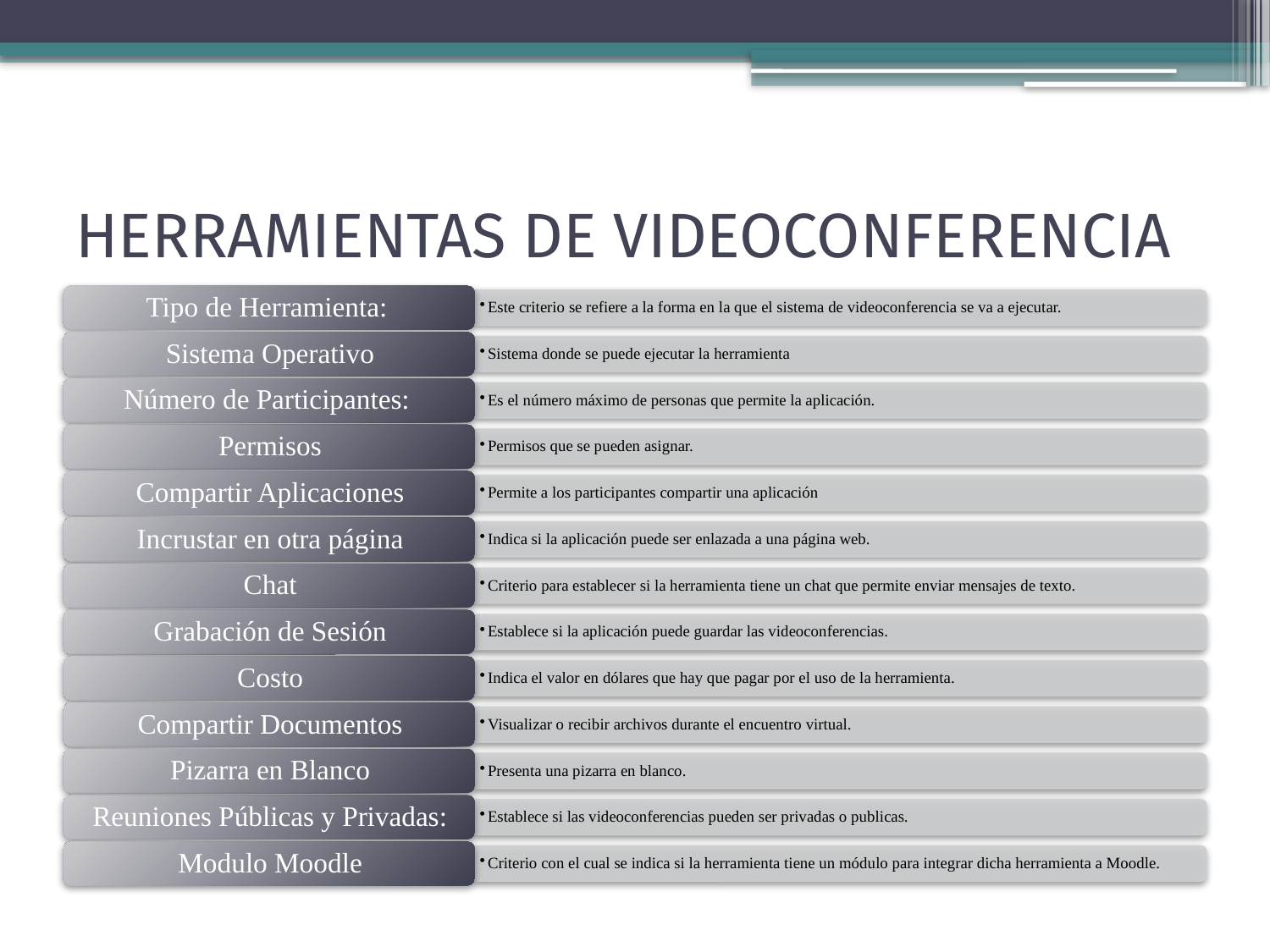

# HERRAMIENTAS DE VIDEOCONFERENCIA
Este criterio se refiere a la forma en la que el sistema de videoconferencia se va a ejecutar.
Tipo de Herramienta:
Sistema donde se puede ejecutar la herramienta
Sistema Operativo
Es el número máximo de personas que permite la aplicación.
Número de Participantes:
Permisos que se pueden asignar.
Permisos
Permite a los participantes compartir una aplicación
Compartir Aplicaciones
Indica si la aplicación puede ser enlazada a una página web.
Incrustar en otra página
Criterio para establecer si la herramienta tiene un chat que permite enviar mensajes de texto.
Chat
Establece si la aplicación puede guardar las videoconferencias.
Grabación de Sesión
Indica el valor en dólares que hay que pagar por el uso de la herramienta.
Costo
Visualizar o recibir archivos durante el encuentro virtual.
Compartir Documentos
Presenta una pizarra en blanco.
Pizarra en Blanco
Establece si las videoconferencias pueden ser privadas o publicas.
Reuniones Públicas y Privadas:
Criterio con el cual se indica si la herramienta tiene un módulo para integrar dicha herramienta a Moodle.
Modulo Moodle